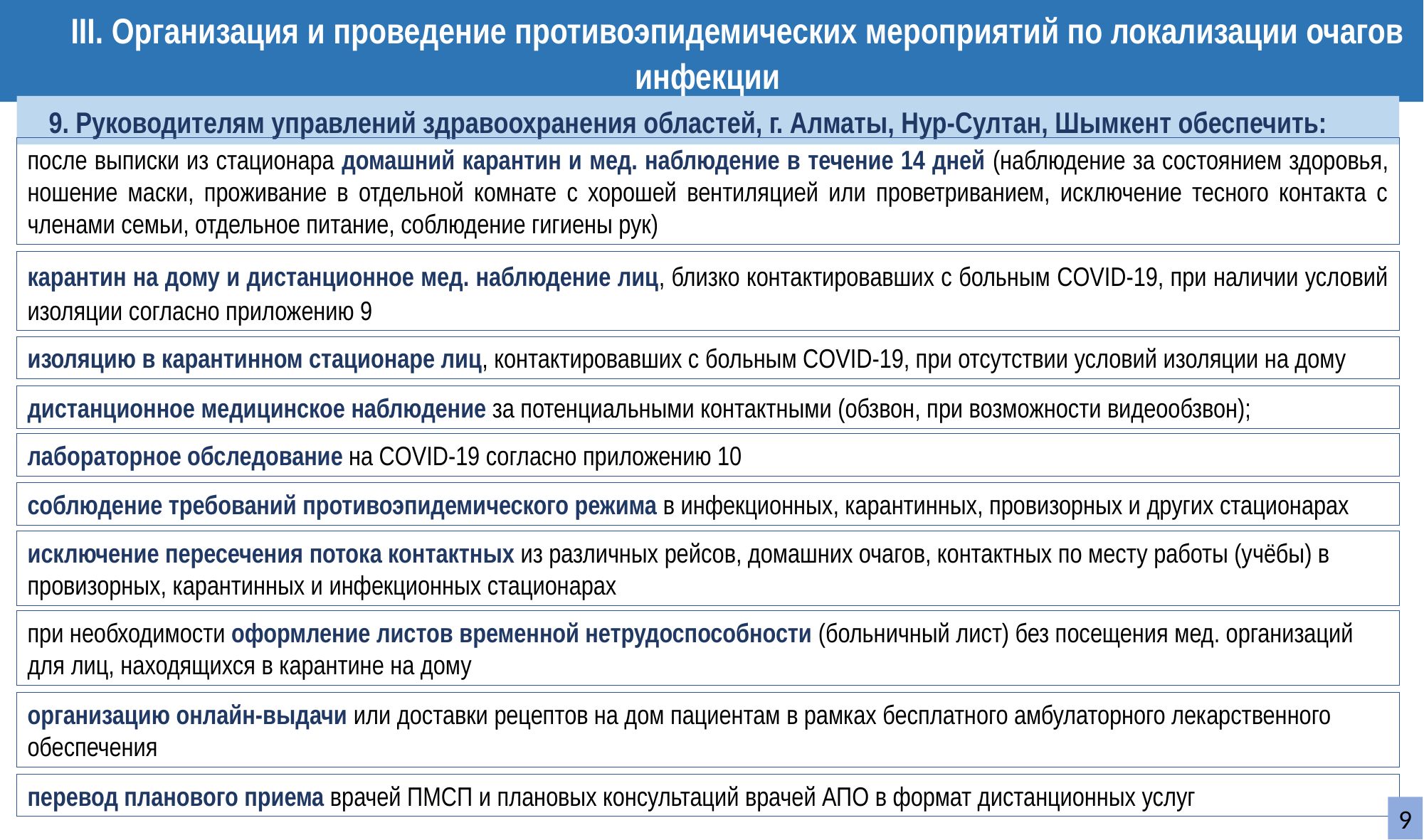

ІІІ. Организация и проведение противоэпидемических мероприятий по локализации очагов инфекции
#
9. Руководителям управлений здравоохранения областей, г. Алматы, Нур-Султан, Шымкент обеспечить:
после выписки из стационара домашний карантин и мед. наблюдение в течение 14 дней (наблюдение за состоянием здоровья, ношение маски, проживание в отдельной комнате с хорошей вентиляцией или проветриванием, исключение тесного контакта с членами семьи, отдельное питание, соблюдение гигиены рук)

карантин на дому и дистанционное мед. наблюдение лиц, близко контактировавших с больным COVID-19, при наличии условий изоляции согласно приложению 9
изоляцию в карантинном стационаре лиц, контактировавших с больным COVID-19, при отсутствии условий изоляции на дому
дистанционное медицинское наблюдение за потенциальными контактными (обзвон, при возможности видеообзвон);
лабораторное обследование на COVID-19 согласно приложению 10
соблюдение требований противоэпидемического режима в инфекционных, карантинных, провизорных и других стационарах
исключение пересечения потока контактных из различных рейсов, домашних очагов, контактных по месту работы (учёбы) в провизорных, карантинных и инфекционных стационарах
при необходимости оформление листов временной нетрудоспособности (больничный лист) без посещения мед. организаций для лиц, находящихся в карантине на дому
организацию онлайн-выдачи или доставки рецептов на дом пациентам в рамках бесплатного амбулаторного лекарственного обеспечения
перевод планового приема врачей ПМСП и плановых консультаций врачей АПО в формат дистанционных услуг
9